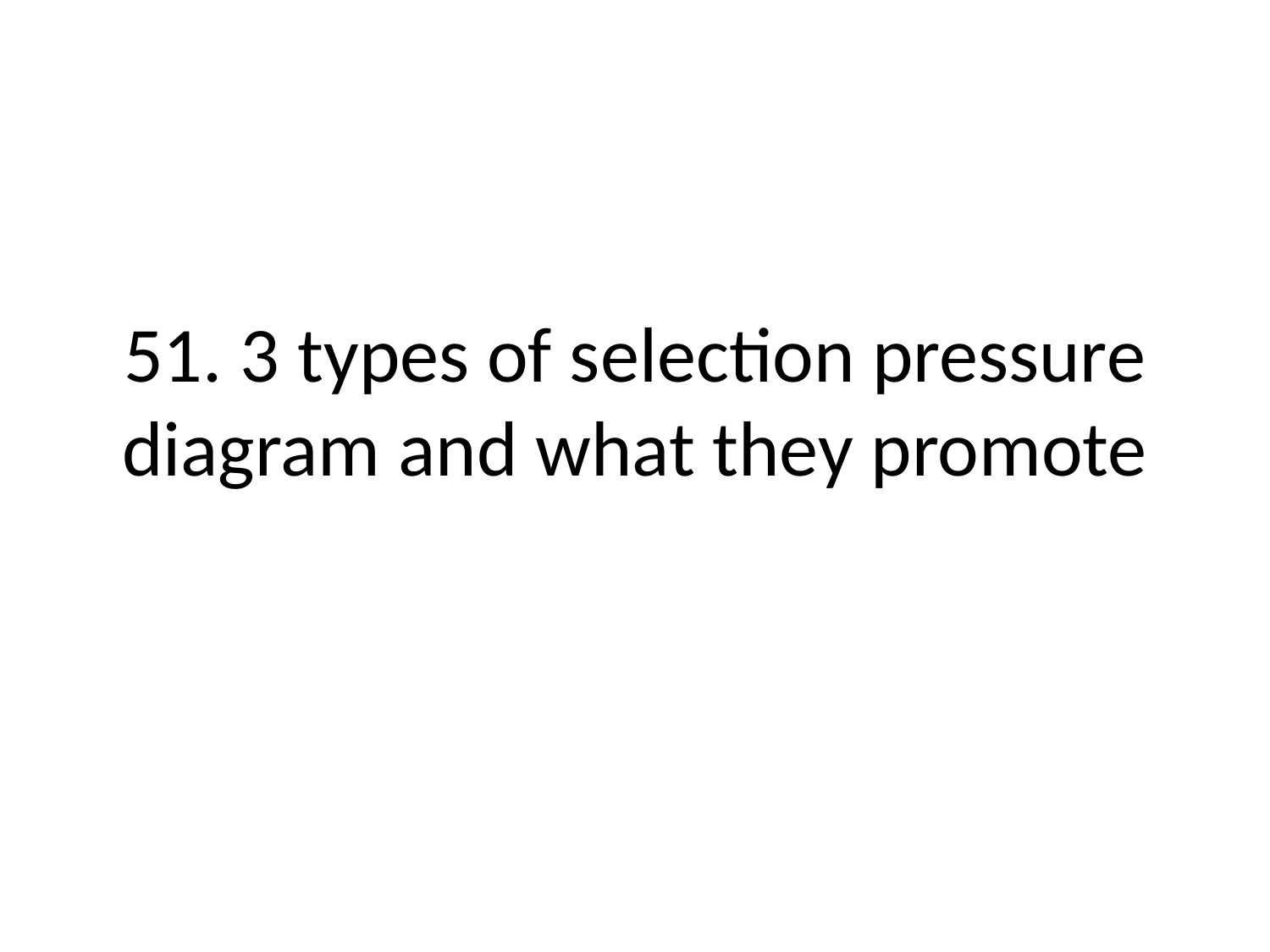

# 51. 3 types of selection pressure diagram and what they promote